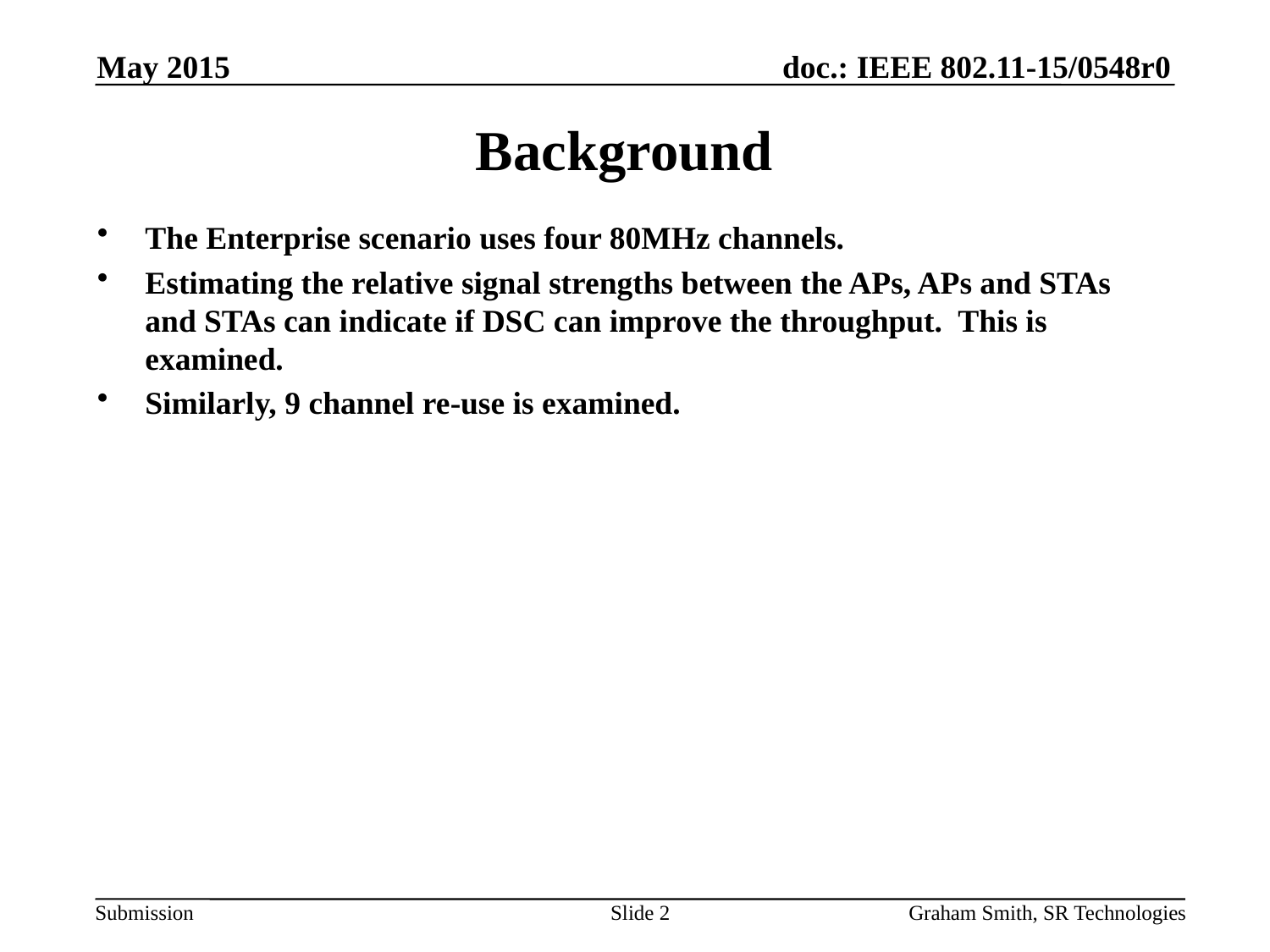

May 2015
# Background
The Enterprise scenario uses four 80MHz channels.
Estimating the relative signal strengths between the APs, APs and STAs and STAs can indicate if DSC can improve the throughput.  This is examined.
Similarly, 9 channel re-use is examined.

Slide 2
Graham Smith, SR Technologies